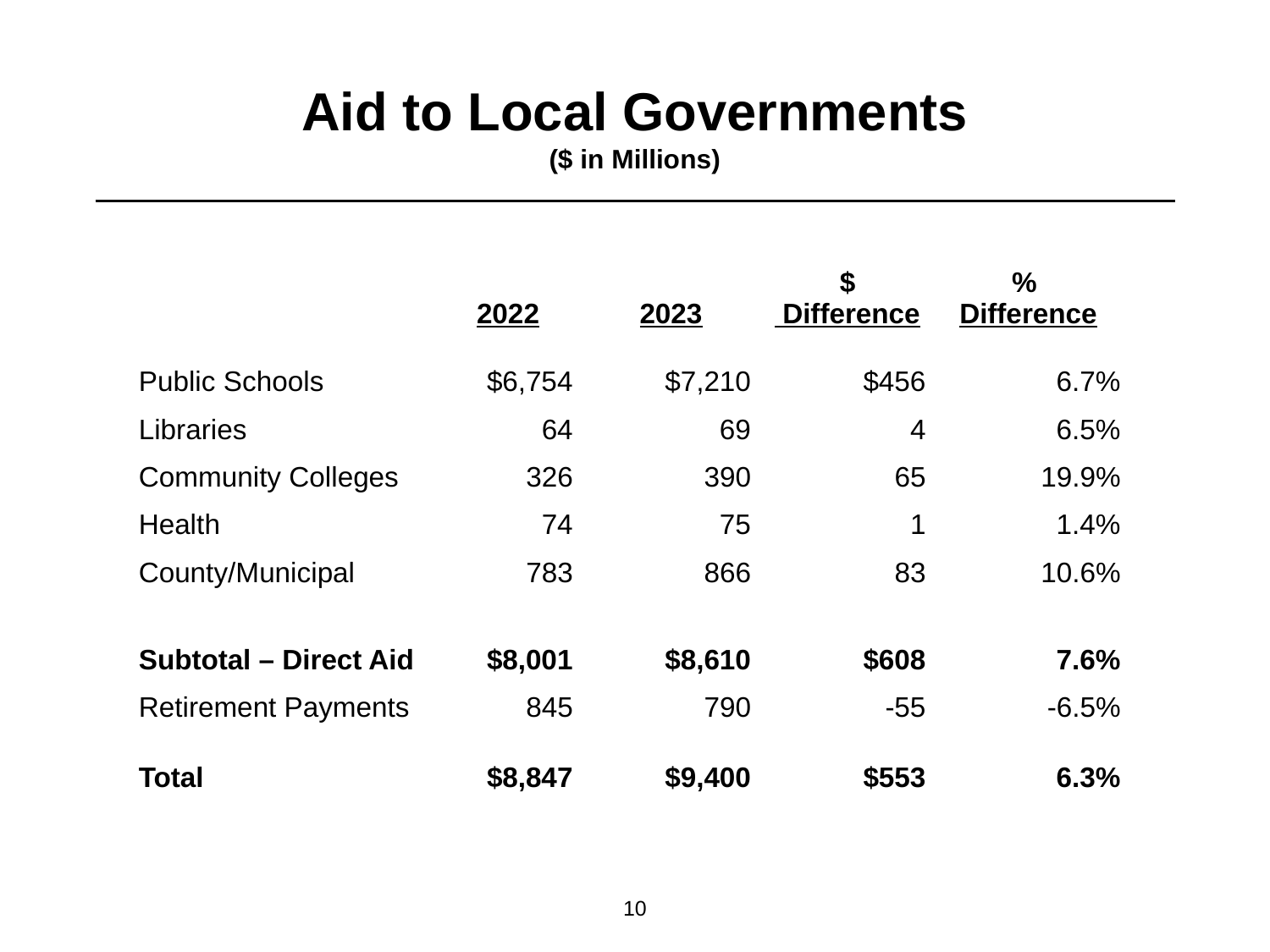

# Aid to Local Governments ($ in Millions)
|  | 2022 | 2023 | $ Difference | % Difference |
| --- | --- | --- | --- | --- |
| Public Schools | $6,754 | $7,210 | $456 | 6.7% |
| Libraries | 64 | 69 | 4 | 6.5% |
| Community Colleges | 326 | 390 | 65 | 19.9% |
| Health | 74 | 75 | 1 | 1.4% |
| County/Municipal | 783 | 866 | 83 | 10.6% |
| Subtotal – Direct Aid | $8,001 | $8,610 | $608 | 7.6% |
| Retirement Payments | 845 | 790 | -55 | -6.5% |
| Total | $8,847 | $9,400 | $553 | 6.3% |
10